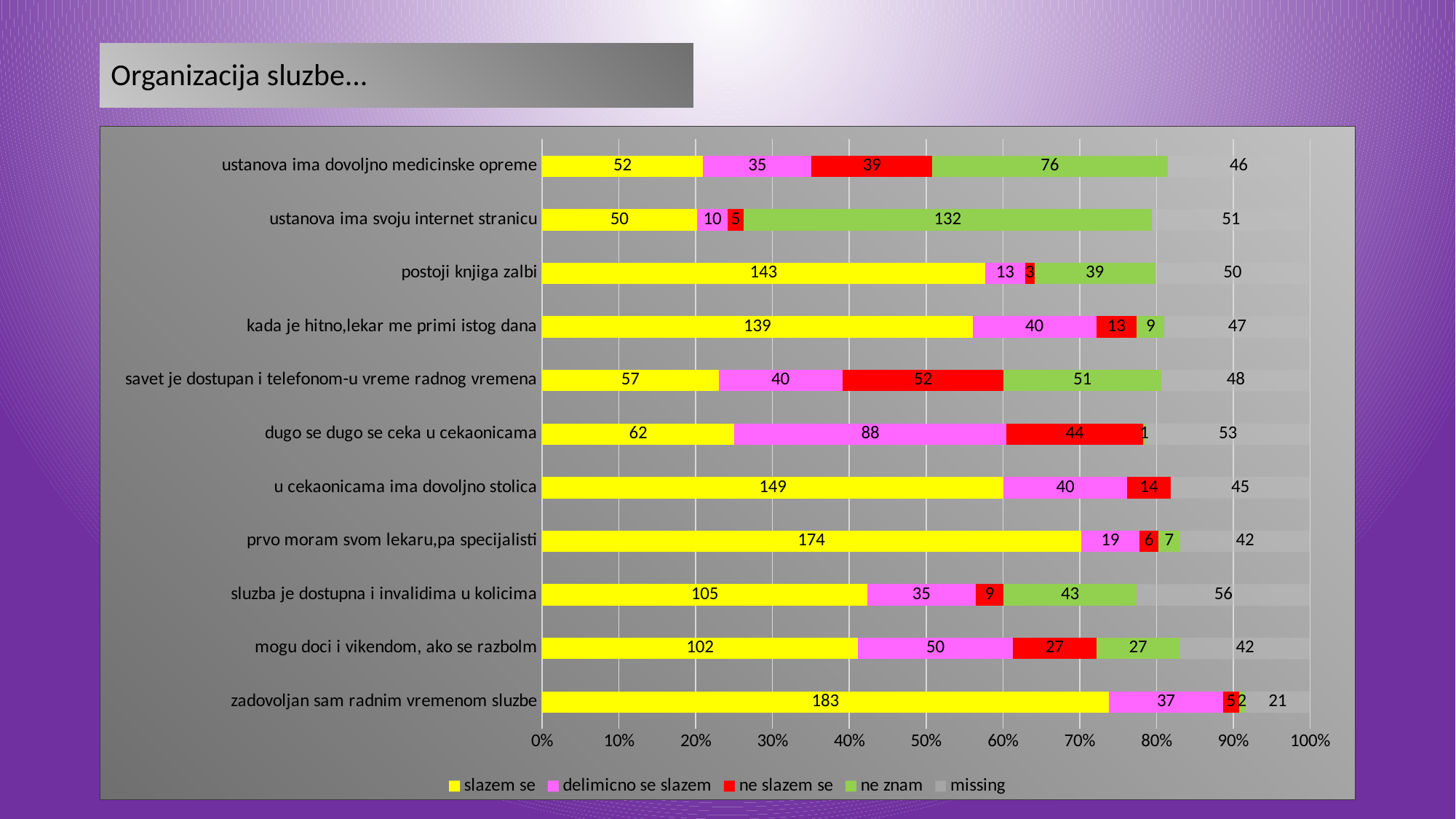

# Organizacija sluzbe...

### Chart

| Category | slazem se | delimicno se slazem | ne slazem se | ne znam | missing |
|---|---|---|---|---|---|
| zadovoljan sam radnim vremenom sluzbe | 183.0 | 37.0 | 5.0 | 2.0 | 21.0 |
| mogu doci i vikendom, ako se razbolm | 102.0 | 50.0 | 27.0 | 27.0 | 42.0 |
| sluzba je dostupna i invalidima u kolicima | 105.0 | 35.0 | 9.0 | 43.0 | 56.0 |
| prvo moram svom lekaru,pa specijalisti | 174.0 | 19.0 | 6.0 | 7.0 | 42.0 |
| u cekaonicama ima dovoljno stolica | 149.0 | 40.0 | 14.0 | None | 45.0 |
| dugo se dugo se ceka u cekaonicama | 62.0 | 88.0 | 44.0 | 1.0 | 53.0 |
| savet je dostupan i telefonom-u vreme radnog vremena | 57.0 | 40.0 | 52.0 | 51.0 | 48.0 |
| kada je hitno,lekar me primi istog dana | 139.0 | 40.0 | 13.0 | 9.0 | 47.0 |
| postoji knjiga zalbi | 143.0 | 13.0 | 3.0 | 39.0 | 50.0 |
| ustanova ima svoju internet stranicu | 50.0 | 10.0 | 5.0 | 132.0 | 51.0 |
| ustanova ima dovoljno medicinske opreme | 52.0 | 35.0 | 39.0 | 76.0 | 46.0 |